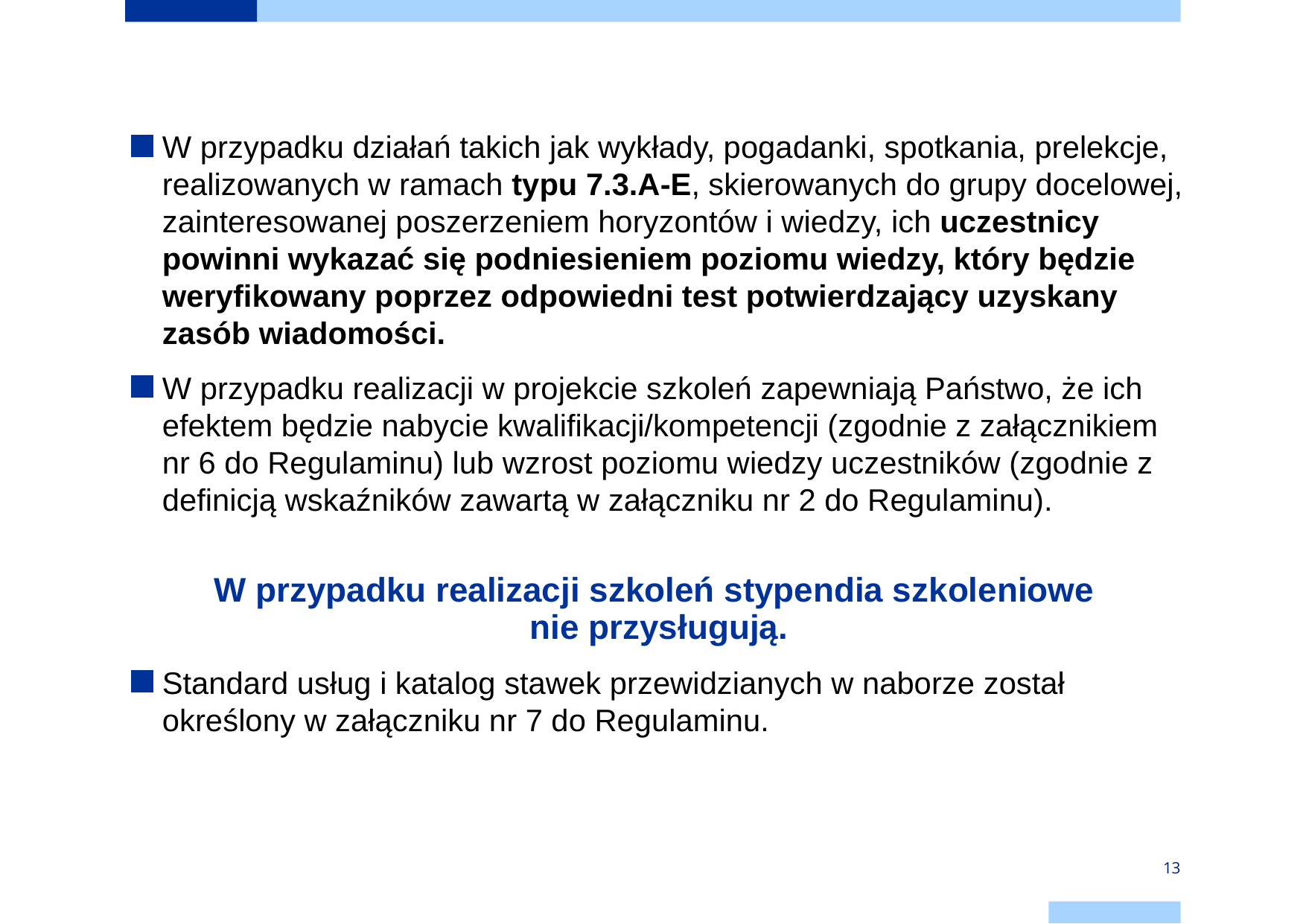

W przypadku działań takich jak wykłady, pogadanki, spotkania, prelekcje, realizowanych w ramach typu 7.3.A-E, skierowanych do grupy docelowej, zainteresowanej poszerzeniem horyzontów i wiedzy, ich uczestnicy powinni wykazać się podniesieniem poziomu wiedzy, który będzie weryfikowany poprzez odpowiedni test potwierdzający uzyskany zasób wiadomości.
W przypadku realizacji w projekcie szkoleń zapewniają Państwo, że ich efektem będzie nabycie kwalifikacji/kompetencji (zgodnie z załącznikiem nr 6 do Regulaminu) lub wzrost poziomu wiedzy uczestników (zgodnie z definicją wskaźników zawartą w załączniku nr 2 do Regulaminu).

W przypadku realizacji szkoleń stypendia szkoleniowe
nie przysługują.
Standard usług i katalog stawek przewidzianych w naborze został określony w załączniku nr 7 do Regulaminu.
13